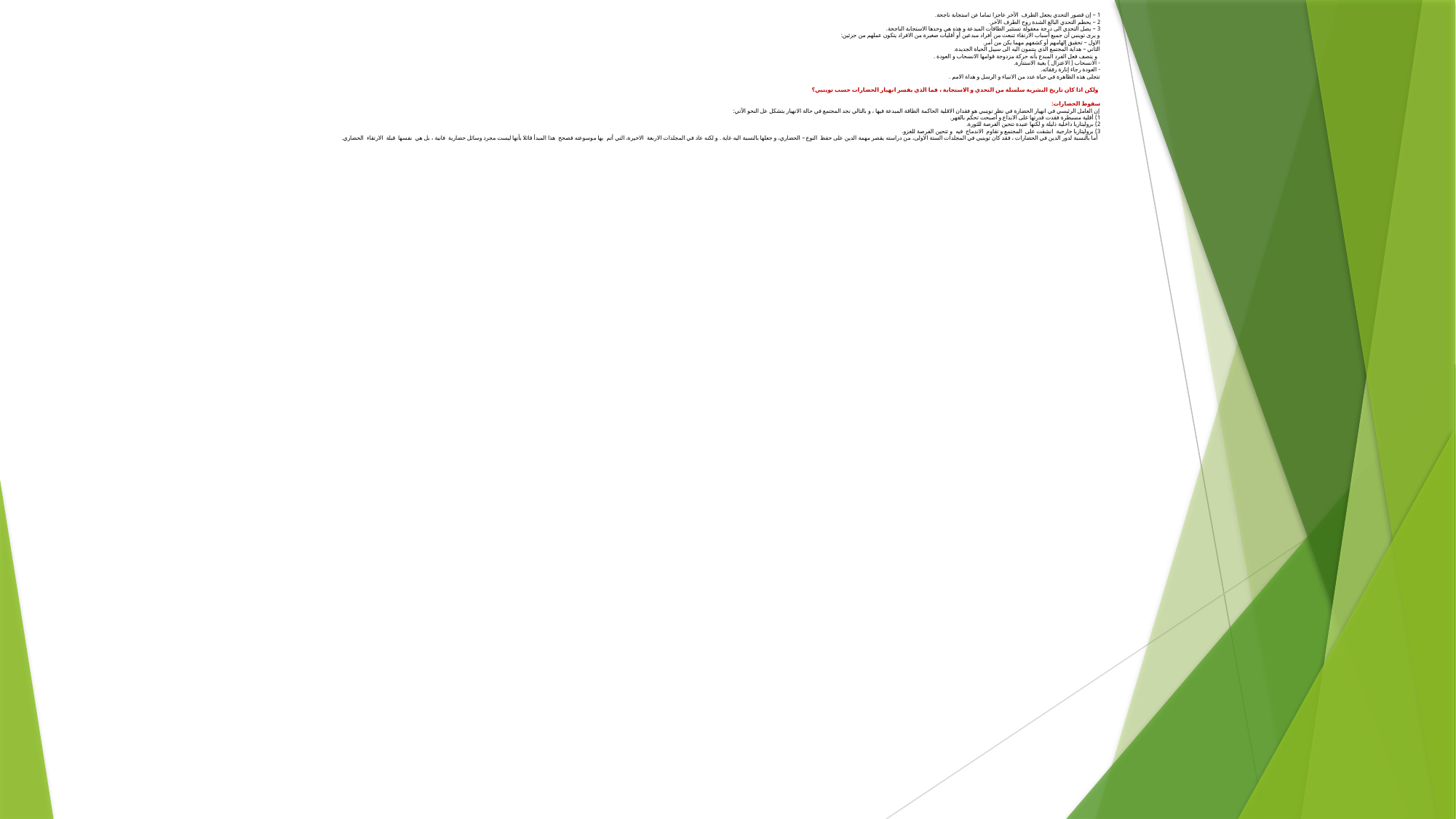

# 1 – إن قصور التحدي يجعل الطرف  الآخر عاجزا تماما عن استجابة ناجحة. 2 – يحطم التحدي البالغ الشدة روح الطرف الآخر. 3 – يصل التحدي الى درجة معقولة تستثير الطاقات المبدعة و هذه هي وحدها الاستجابة الناجحة. و يرى توينبي أن جميع أسباب الارتقاء تنبعث من أفراد مبدعين أو أقليات صغيرة من الافراد يتكون عملهم من جزئين: الاول – تحقيق إلهامهم أو كشفهم مهما يكن من أمر. الثاني – هداية المجتمع الذي ينتمون اليه الى سبيل الحياة الجديدة. و يتصف فعل الفرد المبدع بأنه حركة مزدوجة قوامها الانسحاب و العودة . - الانسحاب ( الاعتزال ) بغية الاستنارة. - العودة رجاء إنارة رفقائه. تتجلى هذه الظاهرة في حياة عدد من الانبياء و الرسل و هداة الامم .   ولكن اذا كان تاريخ البشرية سلسلة من التحدي و الاستجابة ، فما الذي يفسر انهيار الحضارات حسب توينبي؟   سقوط الحضارات: إن العامل الرئيسي في انهيار الحضارة في نظر توينبي هو فقدان الاقلية الحاكمة الطاقة المبدعة فيها ، و بالتالي نجد المجتمع في حالة الانهيار يتشكل عل النحو الآتي: 1) أقلية مسيطرة فقدت قدرتها على الابداع و أصبحت تحكم بالقهر. 2) بروليتاريا داخلية ذليلة و لكنها عنيدة تتحين الفرصة للثورة. 3) بروليتاريا خارجية  انشقت على  المجتمع و تقاوم  الاندماج  فيه  و تتحين الفرصة للغزو. أما بالنسبة لدور الدين في الحضارات ، فقد كان توينبي في المجلدات الستة الاولى، من دراسته يقصر مهمة الدين على حفظ  النوع – الحضاري، و جعلها بالنسبة اليه غاية . و لكنه عاد في المجلدات الاربعة  الاخيرة، التي أتم  بها موسوعته فصحح  هذا المبدأ قائلا بأنها ليست مجرد وسائل حضارية  فانية ، بل هي  نفسها  قبلة  الارتقاء  الحضاري.